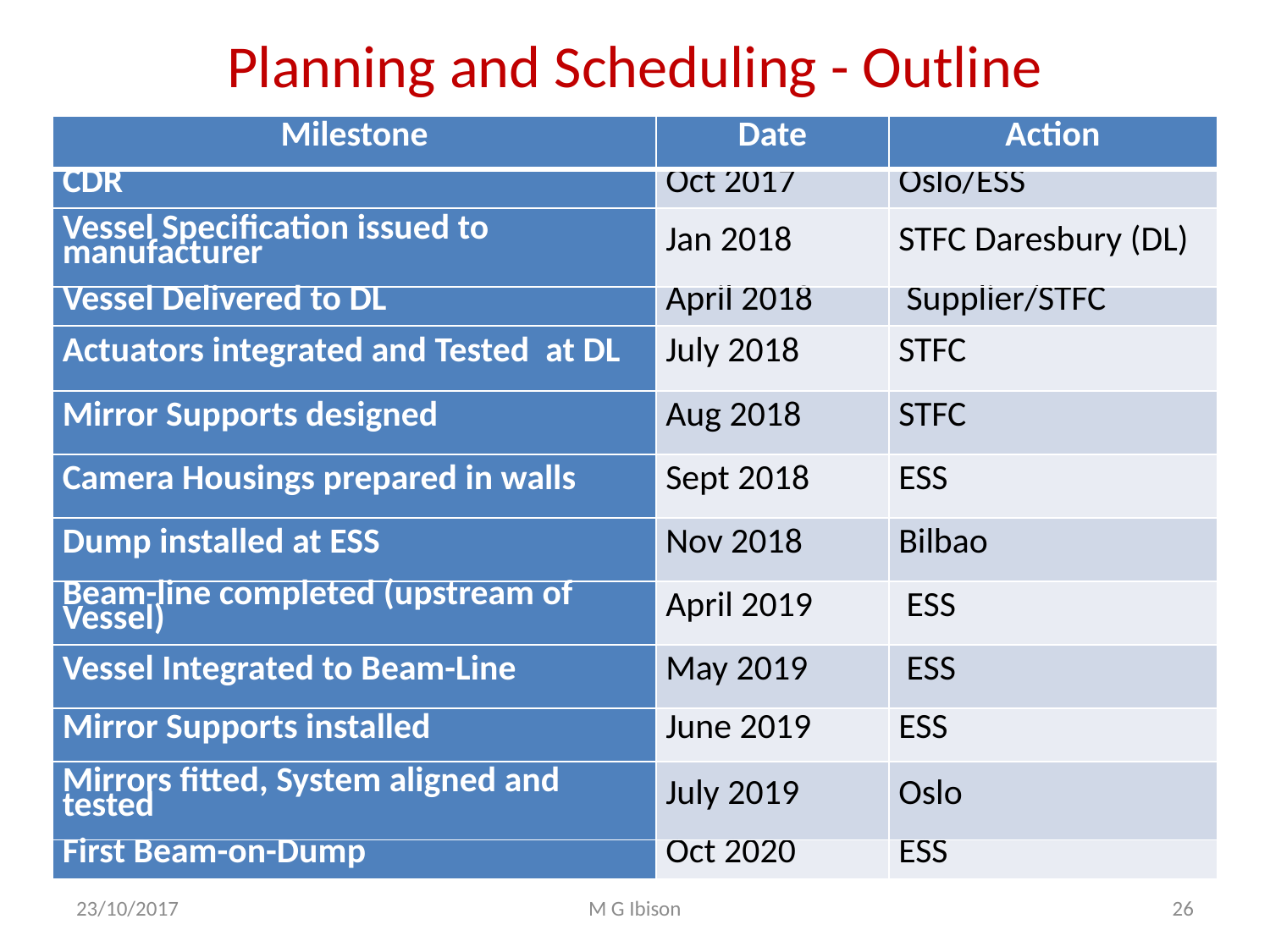

# Planning and Scheduling - Outline
| Milestone | Date | Action |
| --- | --- | --- |
| CDR | Oct 2017 | Oslo/ESS |
| Vessel Specification issued to manufacturer | Jan 2018 | STFC Daresbury (DL) |
| Vessel Delivered to DL | April 2018 | Supplier/STFC |
| Actuators integrated and Tested at DL | July 2018 | STFC |
| Mirror Supports designed | Aug 2018 | STFC |
| Camera Housings prepared in walls | Sept 2018 | ESS |
| Dump installed at ESS | Nov 2018 | Bilbao |
| Beam-line completed (upstream of Vessel) | April 2019 | ESS |
| Vessel Integrated to Beam-Line | May 2019 | ESS |
| Mirror Supports installed | June 2019 | ESS |
| Mirrors fitted, System aligned and tested | July 2019 | Oslo |
| First Beam-on-Dump | Oct 2020 | ESS |
23/10/2017
M G Ibison
26